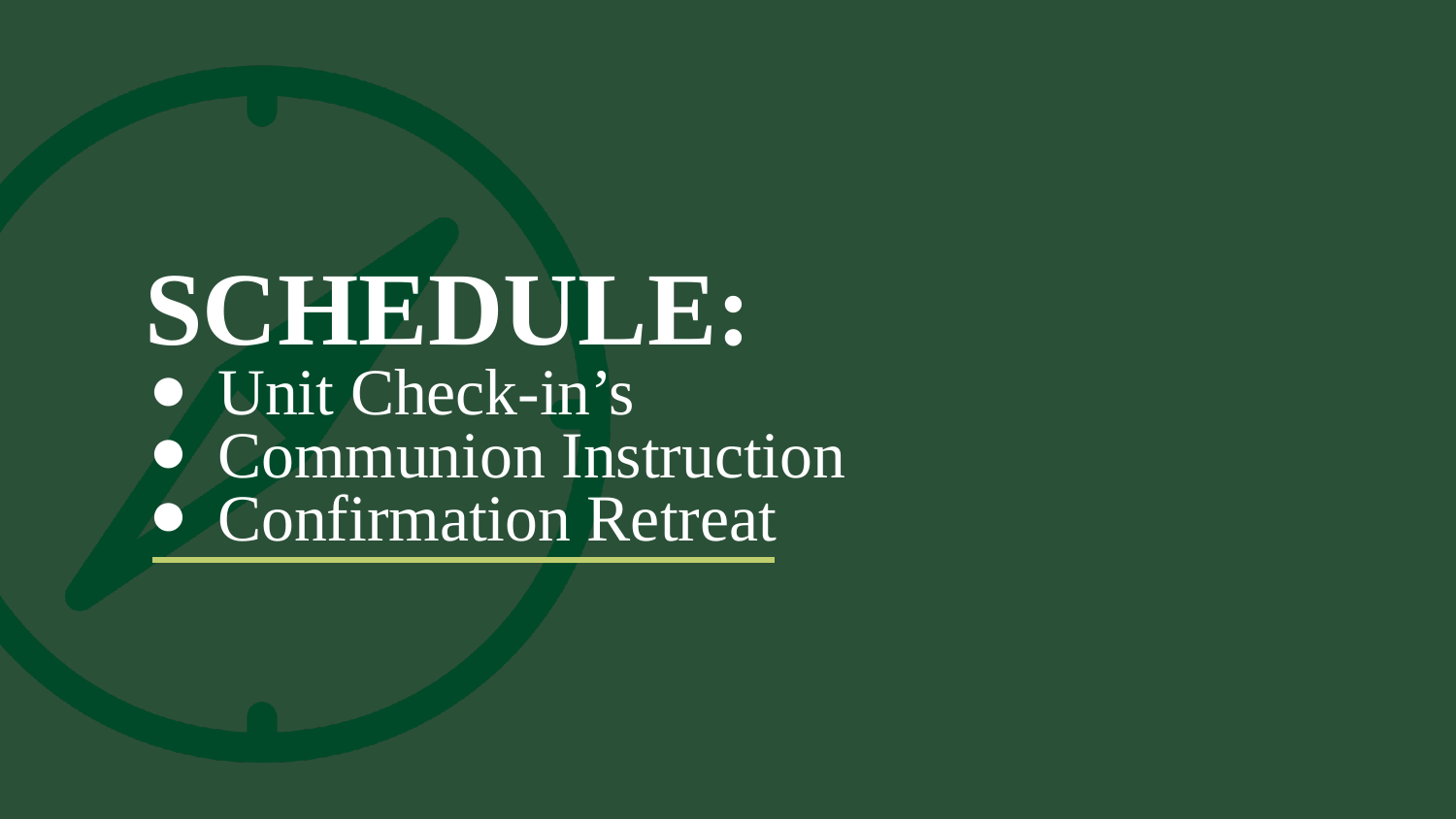

# SCHEDULE:
Unit Check-in’s
Communion Instruction
Confirmation Retreat